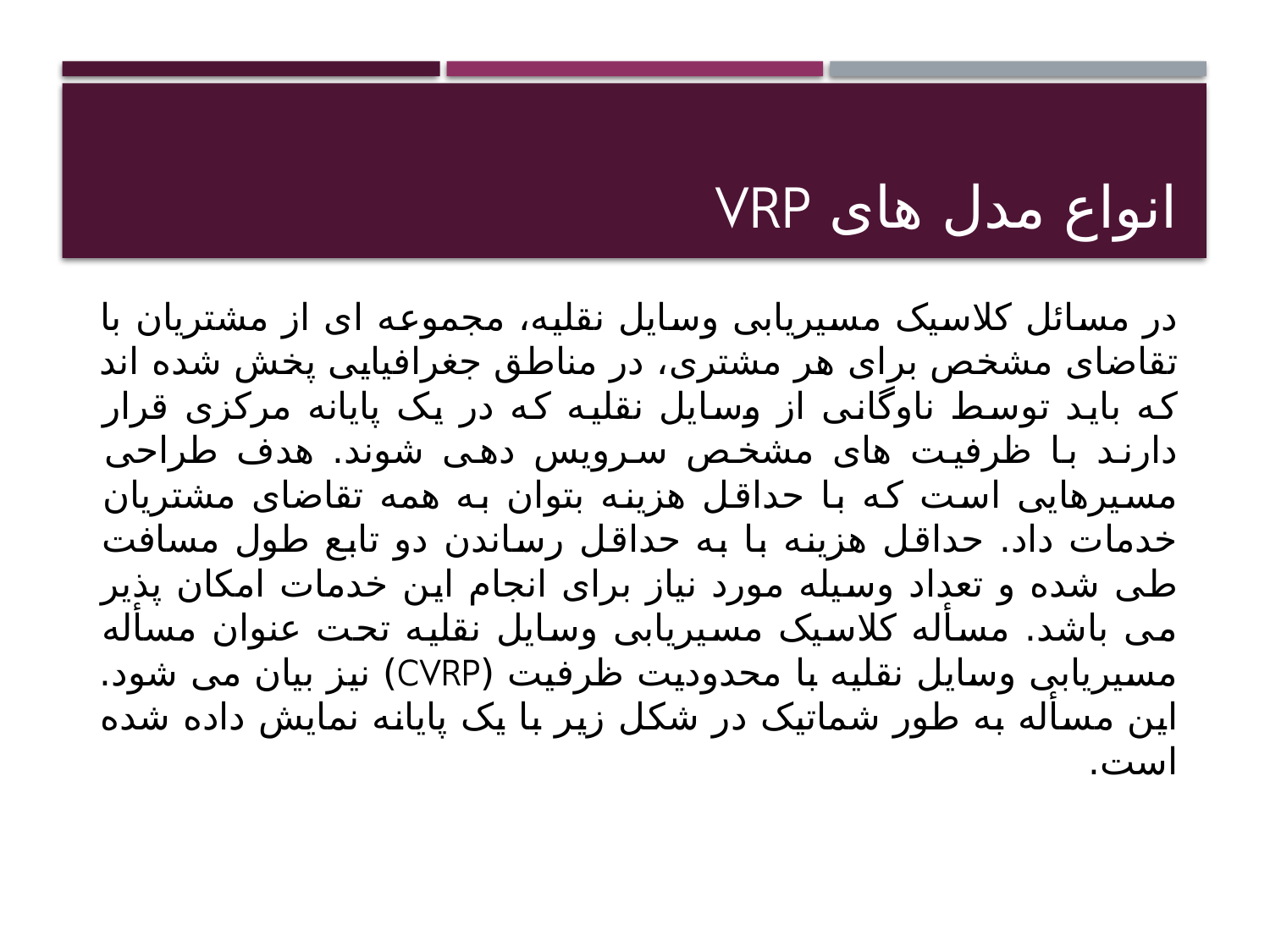

# انواع مدل های VRP
در مسائل کلاسیک مسیریابی وسایل نقلیه، مجموعه ای از مشتریان با تقاضای مشخص برای هر مشتری، در مناطق جغرافیایی پخش شده اند که باید توسط ناوگانی از وسایل نقلیه که در یک پایانه مرکزی قرار دارند با ظرفیت های مشخص سرویس دهی شوند. هدف طراحی مسیرهایی است که با حداقل هزینه بتوان به همه تقاضای مشتریان خدمات داد. حداقل هزینه با به حداقل رساندن دو تابع طول مسافت طی شده و تعداد وسیله مورد نیاز برای انجام این خدمات امکان پذیر می باشد. مسأله کلاسیک مسیریابی وسایل نقلیه تحت عنوان مسأله مسیریابی وسایل نقلیه با محدودیت ظرفیت (CVRP) نیز بیان می شود. این مسأله به طور شماتیک در شکل زیر با یک پایانه نمایش داده شده است.